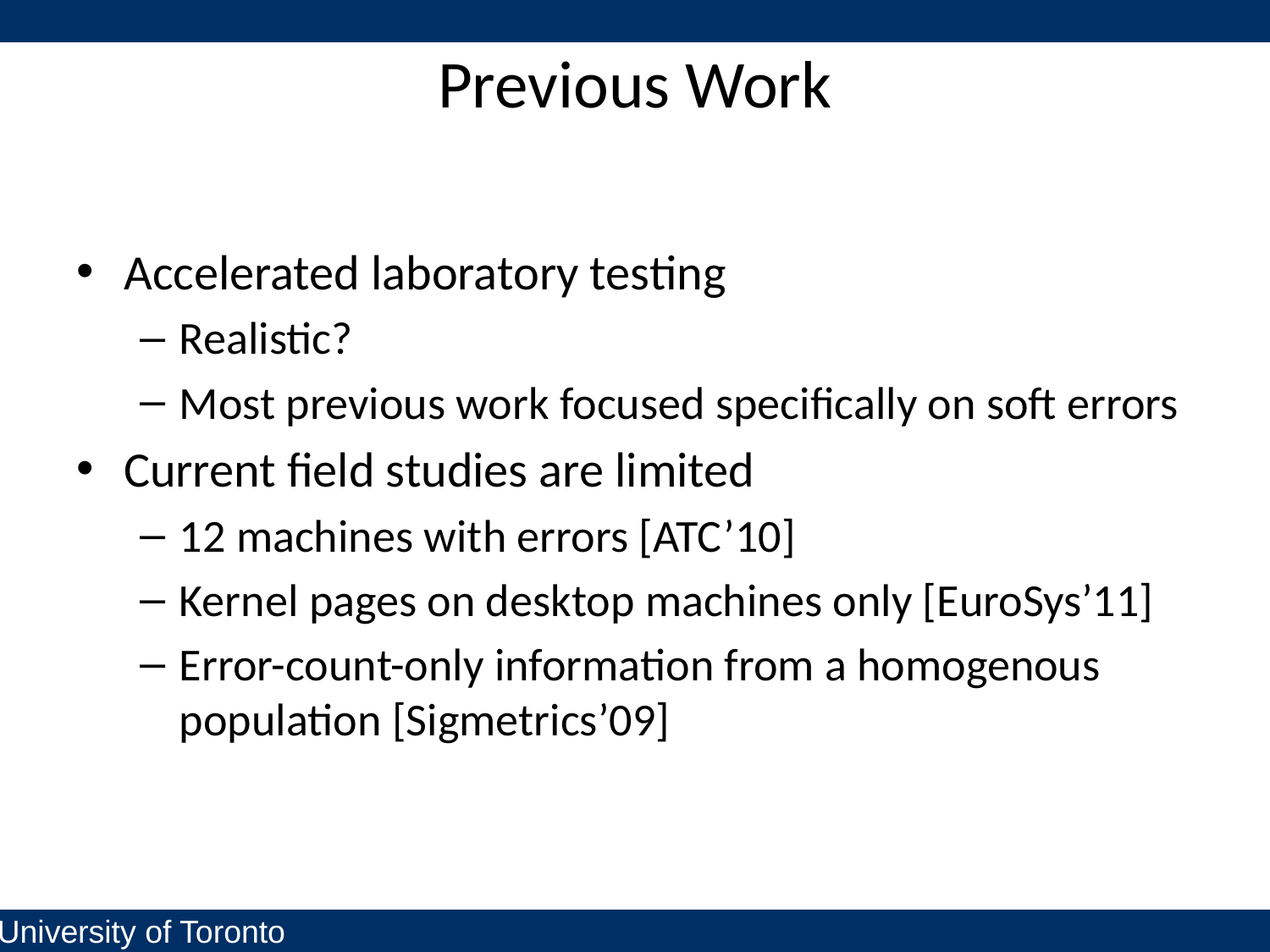

# Previous Work

Accelerated laboratory testing
Realistic?
Most previous work focused specifically on soft errors
Current field studies are limited
12 machines with errors [ATC’10]
Kernel pages on desktop machines only [EuroSys’11]
Error-count-only information from a homogenous population [Sigmetrics’09]
5